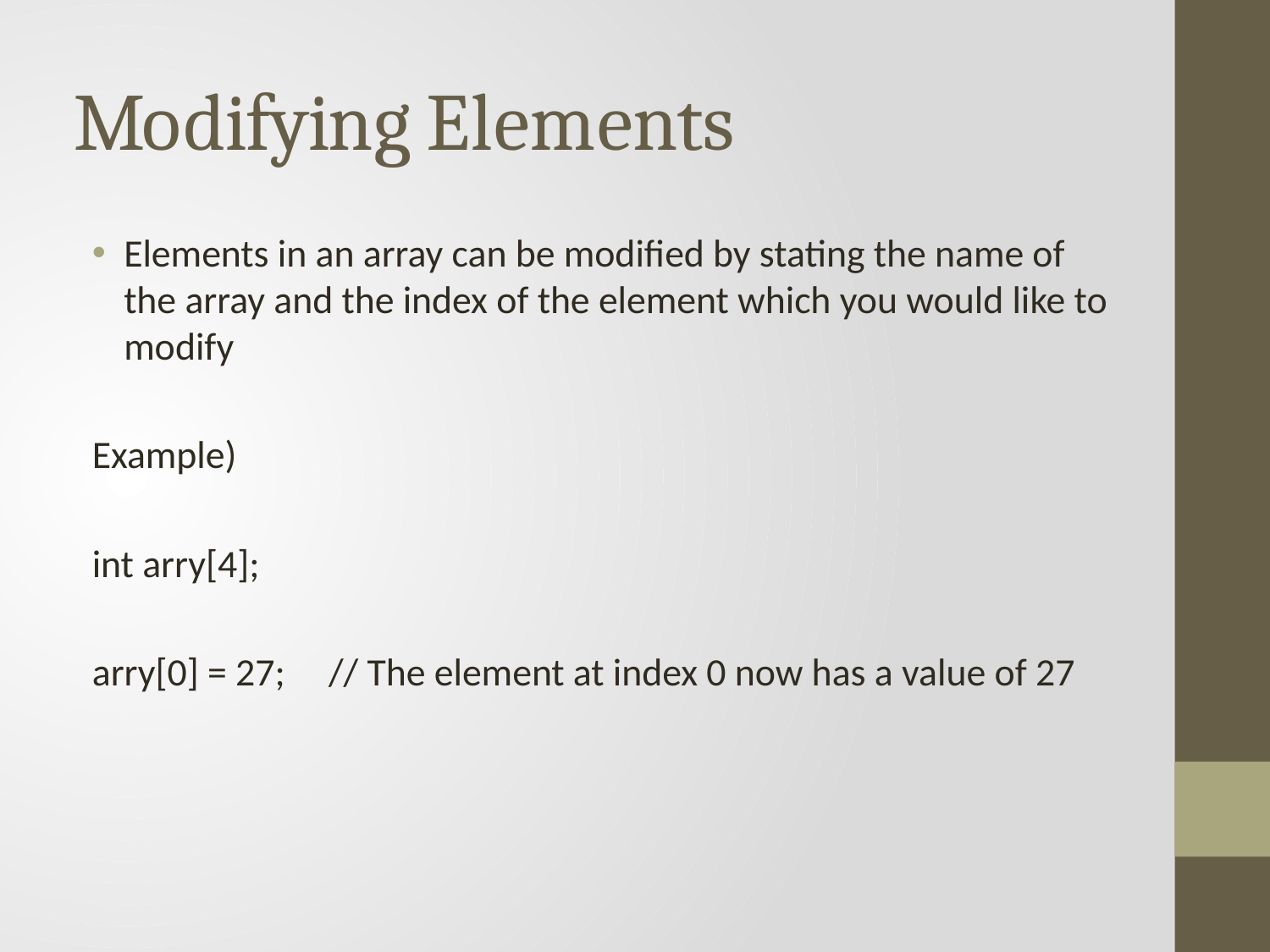

# Modifying Elements
Elements in an array can be modified by stating the name of the array and the index of the element which you would like to modify

Example)

int arry[4];

arry[0] = 27;     // The element at index 0 now has a value of 27